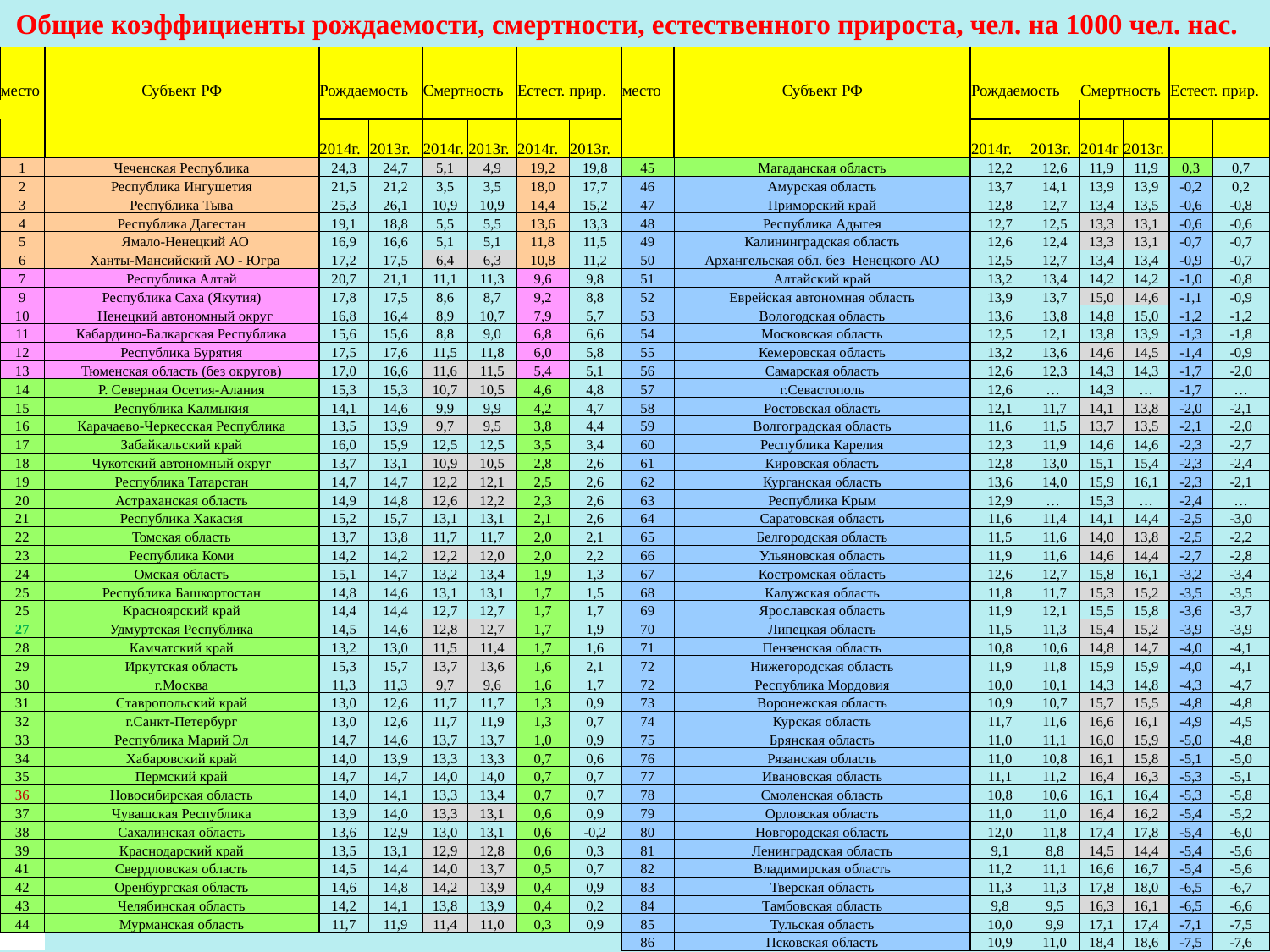

Общие коэффициенты рождаемости, смертности, естественного прироста, чел. на 1000 чел. нас.
| место | Субъект РФ | Рождаемость |  | Смертность |  | Естест. прир. |  | место | Субъект РФ | Рождаемость |  | Смертность |  | Естест. прир. |  |
| --- | --- | --- | --- | --- | --- | --- | --- | --- | --- | --- | --- | --- | --- | --- | --- |
|  |  |  |  |  |  |  |  |  |  |  |  |  |  |  |  |
|  |  | 2014г. | 2013г. | 2014г. | 2013г. | 2014г. | 2013г. |  |  | 2014г. | 2013г. | 2014г | 2013г. |  |  |
| 1 | Чеченская Республика | 24,3 | 24,7 | 5,1 | 4,9 | 19,2 | 19,8 | 45 | Магаданская область | 12,2 | 12,6 | 11,9 | 11,9 | 0,3 | 0,7 |
| 2 | Республика Ингушетия | 21,5 | 21,2 | 3,5 | 3,5 | 18,0 | 17,7 | 46 | Амурская область | 13,7 | 14,1 | 13,9 | 13,9 | -0,2 | 0,2 |
| 3 | Республика Тыва | 25,3 | 26,1 | 10,9 | 10,9 | 14,4 | 15,2 | 47 | Приморский край | 12,8 | 12,7 | 13,4 | 13,5 | -0,6 | -0,8 |
| 4 | Республика Дагестан | 19,1 | 18,8 | 5,5 | 5,5 | 13,6 | 13,3 | 48 | Республика Адыгея | 12,7 | 12,5 | 13,3 | 13,1 | -0,6 | -0,6 |
| 5 | Ямало-Ненецкий АО | 16,9 | 16,6 | 5,1 | 5,1 | 11,8 | 11,5 | 49 | Калининградская область | 12,6 | 12,4 | 13,3 | 13,1 | -0,7 | -0,7 |
| 6 | Ханты-Мансийский АО - Югра | 17,2 | 17,5 | 6,4 | 6,3 | 10,8 | 11,2 | 50 | Архангельская обл. без Ненецкого АО | 12,5 | 12,7 | 13,4 | 13,4 | -0,9 | -0,7 |
| 7 | Республика Алтай | 20,7 | 21,1 | 11,1 | 11,3 | 9,6 | 9,8 | 51 | Алтайский край | 13,2 | 13,4 | 14,2 | 14,2 | -1,0 | -0,8 |
| 9 | Республика Саха (Якутия) | 17,8 | 17,5 | 8,6 | 8,7 | 9,2 | 8,8 | 52 | Еврейская автономная область | 13,9 | 13,7 | 15,0 | 14,6 | -1,1 | -0,9 |
| 10 | Ненецкий автономный округ | 16,8 | 16,4 | 8,9 | 10,7 | 7,9 | 5,7 | 53 | Вологодская область | 13,6 | 13,8 | 14,8 | 15,0 | -1,2 | -1,2 |
| 11 | Кабардино-Балкарская Республика | 15,6 | 15,6 | 8,8 | 9,0 | 6,8 | 6,6 | 54 | Московская область | 12,5 | 12,1 | 13,8 | 13,9 | -1,3 | -1,8 |
| 12 | Республика Бурятия | 17,5 | 17,6 | 11,5 | 11,8 | 6,0 | 5,8 | 55 | Кемеровская область | 13,2 | 13,6 | 14,6 | 14,5 | -1,4 | -0,9 |
| 13 | Тюменская область (без округов) | 17,0 | 16,6 | 11,6 | 11,5 | 5,4 | 5,1 | 56 | Самарская область | 12,6 | 12,3 | 14,3 | 14,3 | -1,7 | -2,0 |
| 14 | Р. Северная Осетия-Алания | 15,3 | 15,3 | 10,7 | 10,5 | 4,6 | 4,8 | 57 | г.Севастополь | 12,6 | … | 14,3 | … | -1,7 | … |
| 15 | Республика Калмыкия | 14,1 | 14,6 | 9,9 | 9,9 | 4,2 | 4,7 | 58 | Ростовская область | 12,1 | 11,7 | 14,1 | 13,8 | -2,0 | -2,1 |
| 16 | Карачаево-Черкесская Республика | 13,5 | 13,9 | 9,7 | 9,5 | 3,8 | 4,4 | 59 | Волгоградская область | 11,6 | 11,5 | 13,7 | 13,5 | -2,1 | -2,0 |
| 17 | Забайкальский край | 16,0 | 15,9 | 12,5 | 12,5 | 3,5 | 3,4 | 60 | Республика Карелия | 12,3 | 11,9 | 14,6 | 14,6 | -2,3 | -2,7 |
| 18 | Чукотский автономный округ | 13,7 | 13,1 | 10,9 | 10,5 | 2,8 | 2,6 | 61 | Кировская область | 12,8 | 13,0 | 15,1 | 15,4 | -2,3 | -2,4 |
| 19 | Республика Татарстан | 14,7 | 14,7 | 12,2 | 12,1 | 2,5 | 2,6 | 62 | Курганская область | 13,6 | 14,0 | 15,9 | 16,1 | -2,3 | -2,1 |
| 20 | Астраханская область | 14,9 | 14,8 | 12,6 | 12,2 | 2,3 | 2,6 | 63 | Республика Крым | 12,9 | … | 15,3 | … | -2,4 | … |
| 21 | Республика Хакасия | 15,2 | 15,7 | 13,1 | 13,1 | 2,1 | 2,6 | 64 | Саратовская область | 11,6 | 11,4 | 14,1 | 14,4 | -2,5 | -3,0 |
| 22 | Томская область | 13,7 | 13,8 | 11,7 | 11,7 | 2,0 | 2,1 | 65 | Белгородская область | 11,5 | 11,6 | 14,0 | 13,8 | -2,5 | -2,2 |
| 23 | Республика Коми | 14,2 | 14,2 | 12,2 | 12,0 | 2,0 | 2,2 | 66 | Ульяновская область | 11,9 | 11,6 | 14,6 | 14,4 | -2,7 | -2,8 |
| 24 | Oмская область | 15,1 | 14,7 | 13,2 | 13,4 | 1,9 | 1,3 | 67 | Костромская область | 12,6 | 12,7 | 15,8 | 16,1 | -3,2 | -3,4 |
| 25 | Республика Башкортостан | 14,8 | 14,6 | 13,1 | 13,1 | 1,7 | 1,5 | 68 | Калужская область | 11,8 | 11,7 | 15,3 | 15,2 | -3,5 | -3,5 |
| 25 | Красноярский край | 14,4 | 14,4 | 12,7 | 12,7 | 1,7 | 1,7 | 69 | Ярославская область | 11,9 | 12,1 | 15,5 | 15,8 | -3,6 | -3,7 |
| 27 | Удмуртская Республика | 14,5 | 14,6 | 12,8 | 12,7 | 1,7 | 1,9 | 70 | Липецкая область | 11,5 | 11,3 | 15,4 | 15,2 | -3,9 | -3,9 |
| 28 | Камчатский край | 13,2 | 13,0 | 11,5 | 11,4 | 1,7 | 1,6 | 71 | Пензенская область | 10,8 | 10,6 | 14,8 | 14,7 | -4,0 | -4,1 |
| 29 | Иркутская область | 15,3 | 15,7 | 13,7 | 13,6 | 1,6 | 2,1 | 72 | Нижегородская область | 11,9 | 11,8 | 15,9 | 15,9 | -4,0 | -4,1 |
| 30 | г.Москва | 11,3 | 11,3 | 9,7 | 9,6 | 1,6 | 1,7 | 72 | Республика Мордовия | 10,0 | 10,1 | 14,3 | 14,8 | -4,3 | -4,7 |
| 31 | Ставропольский край | 13,0 | 12,6 | 11,7 | 11,7 | 1,3 | 0,9 | 73 | Воронежская область | 10,9 | 10,7 | 15,7 | 15,5 | -4,8 | -4,8 |
| 32 | г.Санкт-Петербург | 13,0 | 12,6 | 11,7 | 11,9 | 1,3 | 0,7 | 74 | Курская область | 11,7 | 11,6 | 16,6 | 16,1 | -4,9 | -4,5 |
| 33 | Республика Марий Эл | 14,7 | 14,6 | 13,7 | 13,7 | 1,0 | 0,9 | 75 | Брянская область | 11,0 | 11,1 | 16,0 | 15,9 | -5,0 | -4,8 |
| 34 | Хабаровский край | 14,0 | 13,9 | 13,3 | 13,3 | 0,7 | 0,6 | 76 | Рязанская область | 11,0 | 10,8 | 16,1 | 15,8 | -5,1 | -5,0 |
| 35 | Пермский край | 14,7 | 14,7 | 14,0 | 14,0 | 0,7 | 0,7 | 77 | Ивановская область | 11,1 | 11,2 | 16,4 | 16,3 | -5,3 | -5,1 |
| 36 | Новосибирская область | 14,0 | 14,1 | 13,3 | 13,4 | 0,7 | 0,7 | 78 | Смоленская область | 10,8 | 10,6 | 16,1 | 16,4 | -5,3 | -5,8 |
| 37 | Чувашская Республика | 13,9 | 14,0 | 13,3 | 13,1 | 0,6 | 0,9 | 79 | Орловская область | 11,0 | 11,0 | 16,4 | 16,2 | -5,4 | -5,2 |
| 38 | Сахалинская область | 13,6 | 12,9 | 13,0 | 13,1 | 0,6 | -0,2 | 80 | Новгородская область | 12,0 | 11,8 | 17,4 | 17,8 | -5,4 | -6,0 |
| 39 | Краснодарский край | 13,5 | 13,1 | 12,9 | 12,8 | 0,6 | 0,3 | 81 | Ленинградская область | 9,1 | 8,8 | 14,5 | 14,4 | -5,4 | -5,6 |
| 41 | Свердловская область | 14,5 | 14,4 | 14,0 | 13,7 | 0,5 | 0,7 | 82 | Владимирская область | 11,2 | 11,1 | 16,6 | 16,7 | -5,4 | -5,6 |
| 42 | Оренбургская область | 14,6 | 14,8 | 14,2 | 13,9 | 0,4 | 0,9 | 83 | Тверская область | 11,3 | 11,3 | 17,8 | 18,0 | -6,5 | -6,7 |
| 43 | Челябинская область | 14,2 | 14,1 | 13,8 | 13,9 | 0,4 | 0,2 | 84 | Тамбовская область | 9,8 | 9,5 | 16,3 | 16,1 | -6,5 | -6,6 |
| 44 | Мурманская область | 11,7 | 11,9 | 11,4 | 11,0 | 0,3 | 0,9 | 85 | Тульская область | 10,0 | 9,9 | 17,1 | 17,4 | -7,1 | -7,5 |
|  |  |  |  |  |  |  |  | 86 | Псковская область | 10,9 | 11,0 | 18,4 | 18,6 | -7,5 | -7,6 |